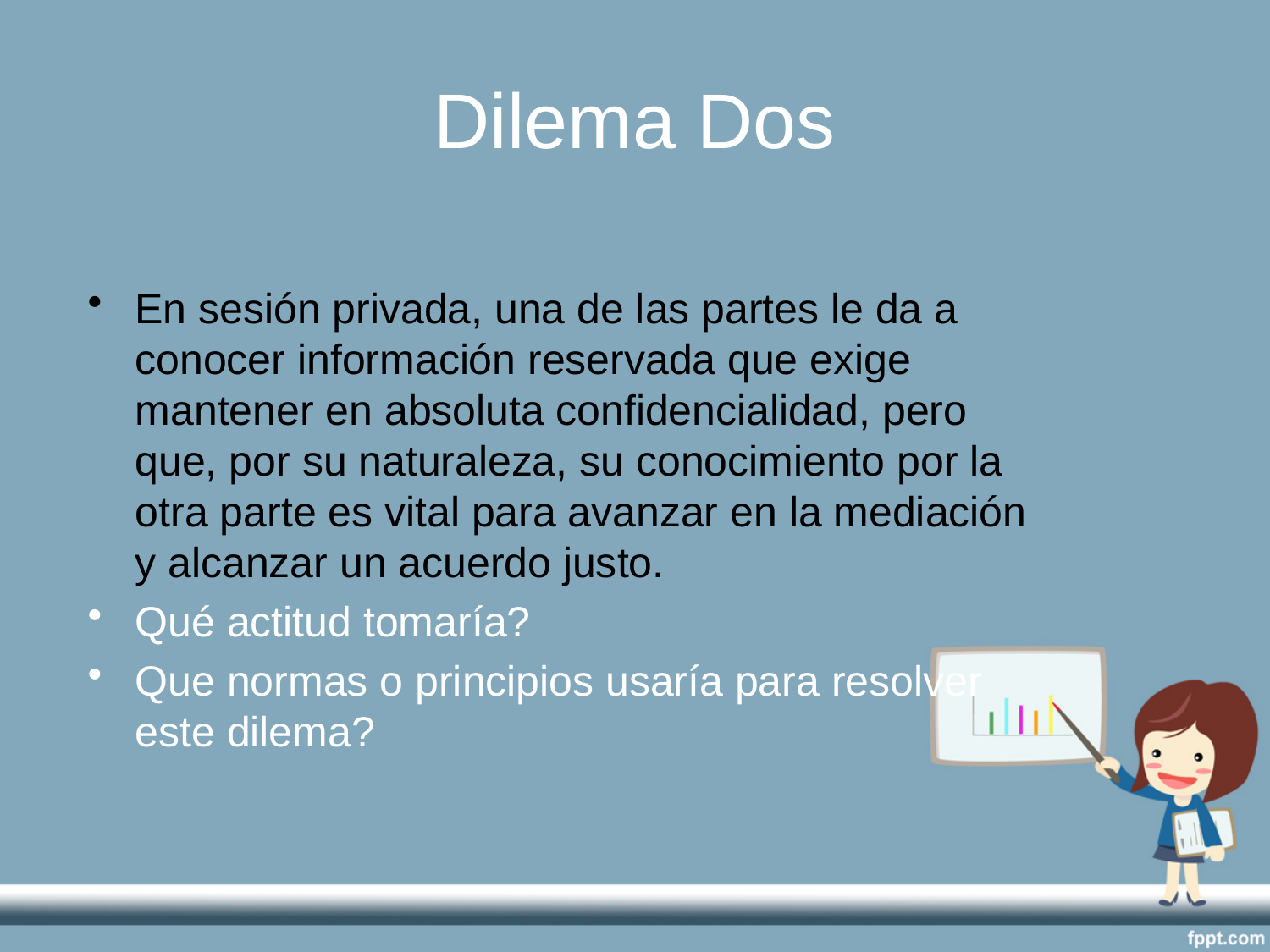

# Dilema Dos
En sesión privada, una de las partes le da a conocer información reservada que exige mantener en absoluta confidencialidad, pero que, por su naturaleza, su conocimiento por la otra parte es vital para avanzar en la mediación y alcanzar un acuerdo justo.
Qué actitud tomaría?
Que normas o principios usaría para resolver este dilema?